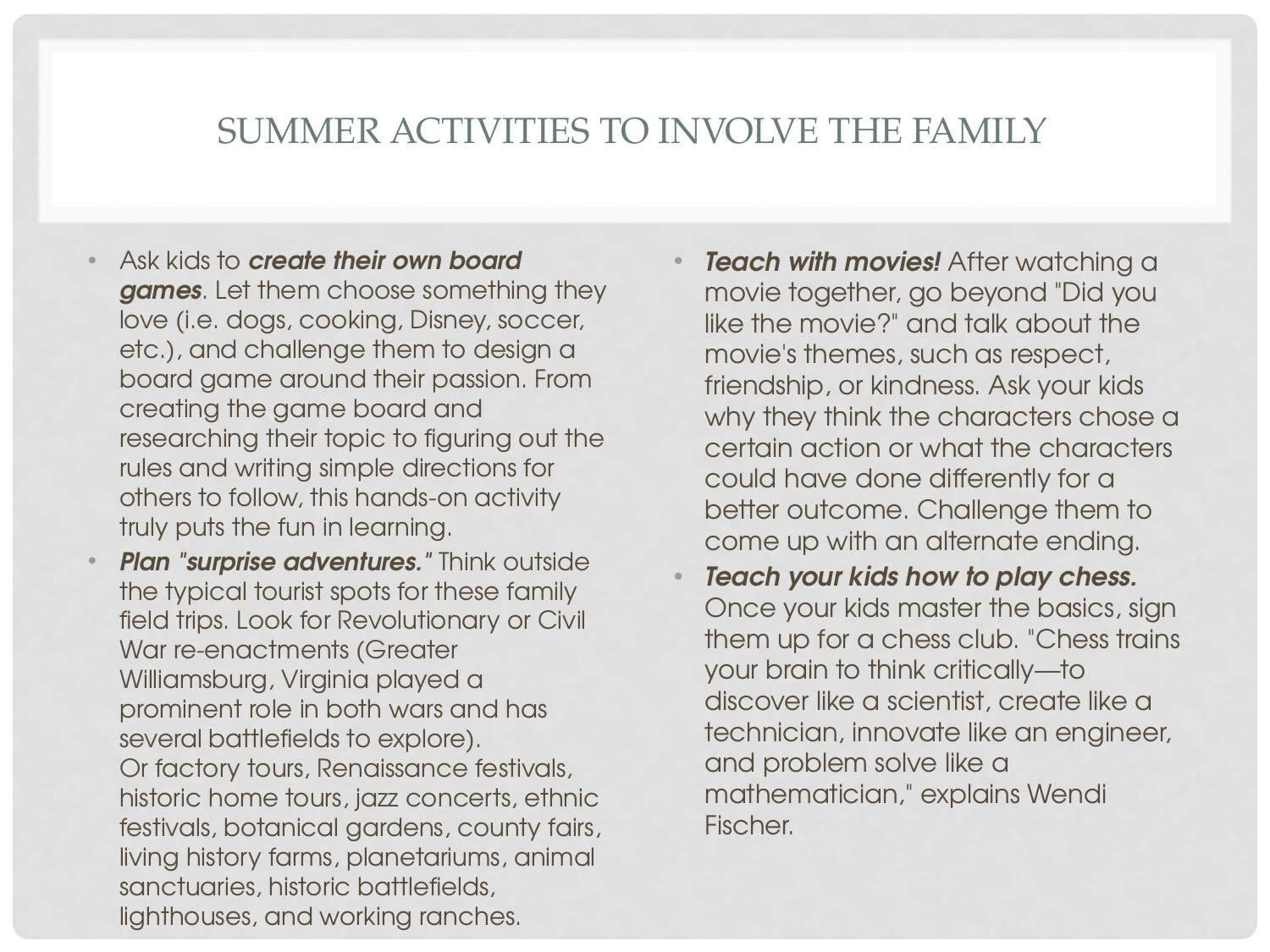

# Summer Activities To Involve the Family
Ask kids to create their own board games. Let them choose something they love (i.e. dogs, cooking, Disney, soccer, etc.), and challenge them to design a board game around their passion. From creating the game board and researching their topic to figuring out the rules and writing simple directions for others to follow, this hands-on activity truly puts the fun in learning.
Plan "surprise adventures." Think outside the typical tourist spots for these family field trips. Look for Revolutionary or Civil War re-enactments (Greater Williamsburg, Virginia played a prominent role in both wars and has several battlefields to explore). Or factory tours, Renaissance festivals, historic home tours, jazz concerts, ethnic festivals, botanical gardens, county fairs, living history farms, planetariums, animal sanctuaries, historic battlefields, lighthouses, and working ranches.
Teach with movies! After watching a movie together, go beyond "Did you like the movie?" and talk about the movie's themes, such as respect, friendship, or kindness. Ask your kids why they think the characters chose a certain action or what the characters could have done differently for a better outcome. Challenge them to come up with an alternate ending.
Teach your kids how to play chess. Once your kids master the basics, sign them up for a chess club. "Chess trains your brain to think critically—to discover like a scientist, create like a technician, innovate like an engineer, and problem solve like a mathematician," explains Wendi Fischer.